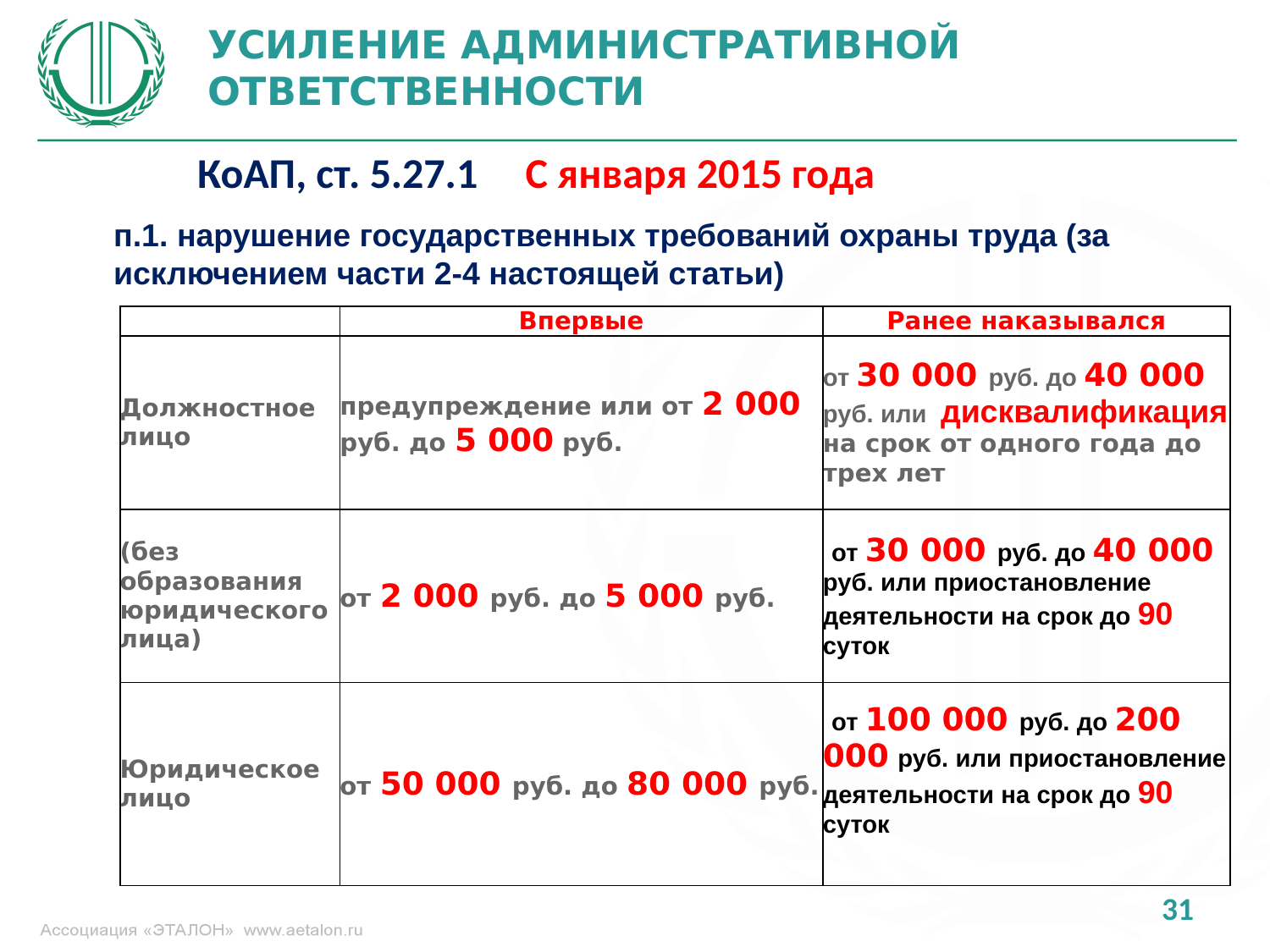

УСИЛЕНИЕ АДМИНИСТРАТИВНОЙ ОТВЕТСТВЕННОСТИ
КоАП, ст. 5.27.1     С января 2015 года
п.1. нарушение государственных требований охраны труда (за исключением части 2-4 настоящей статьи)
|  | Впервые | Ранее наказывался |
| --- | --- | --- |
| Должностное лицо | предупреждение или от 2 000 руб. до 5 000 руб. | от 30 000 руб. до 40 000 руб. или дисквалификация на срок от одного года до трех лет |
| (без образования юридического лица) | от 2 000 руб. до 5 000 руб. | от 30 000 руб. до 40 000 руб. или приостановление деятельности на срок до 90 суток |
| Юридическое лицо | от 50 000 руб. до 80 000 руб. | от 100 000 руб. до 200 000 руб. или приостановление деятельности на срок до 90 суток |
31